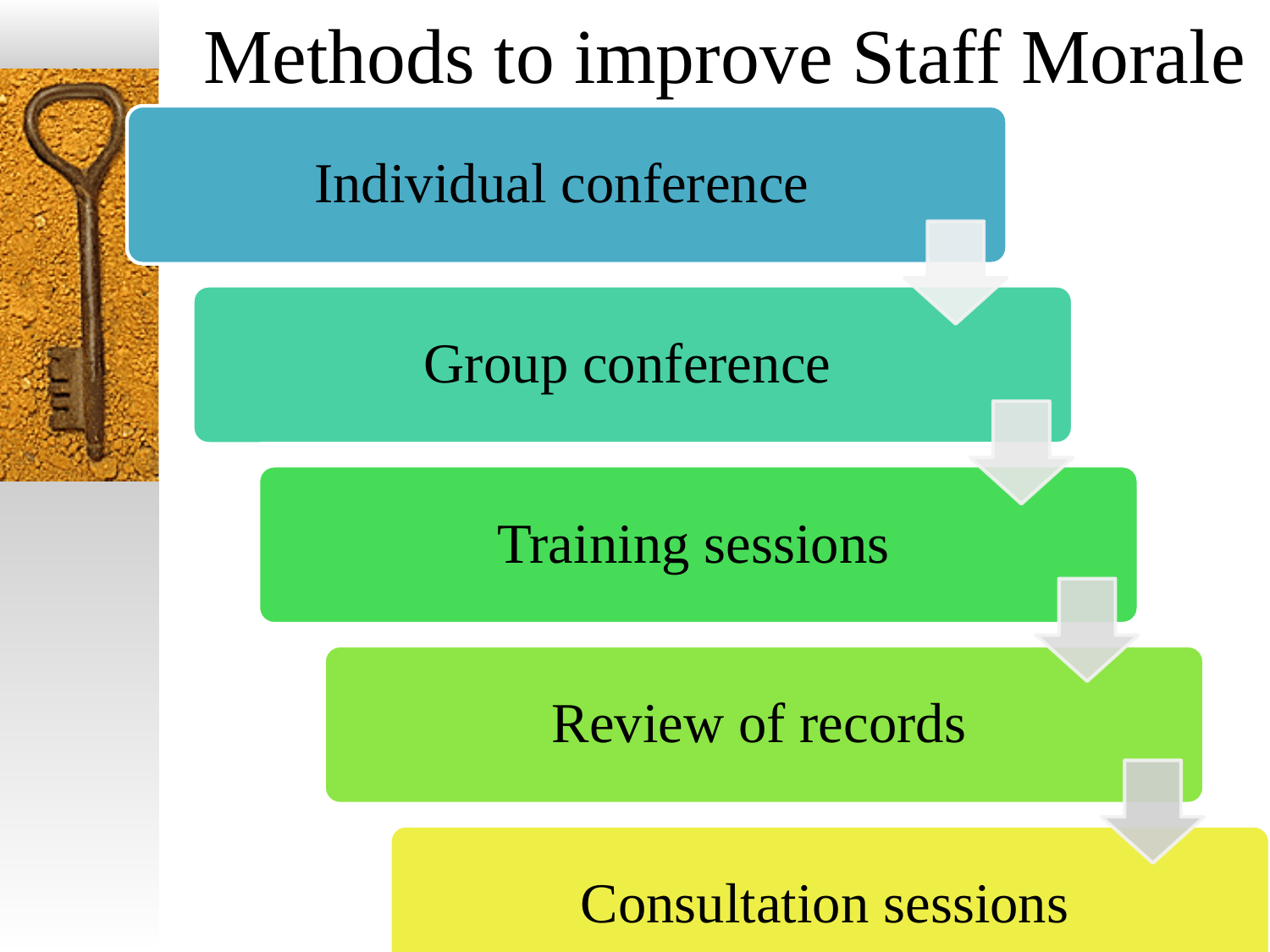

# Methods to improve Staff Morale
Individual conference
Group conference
Training sessions
Review of records
Consultation sessions